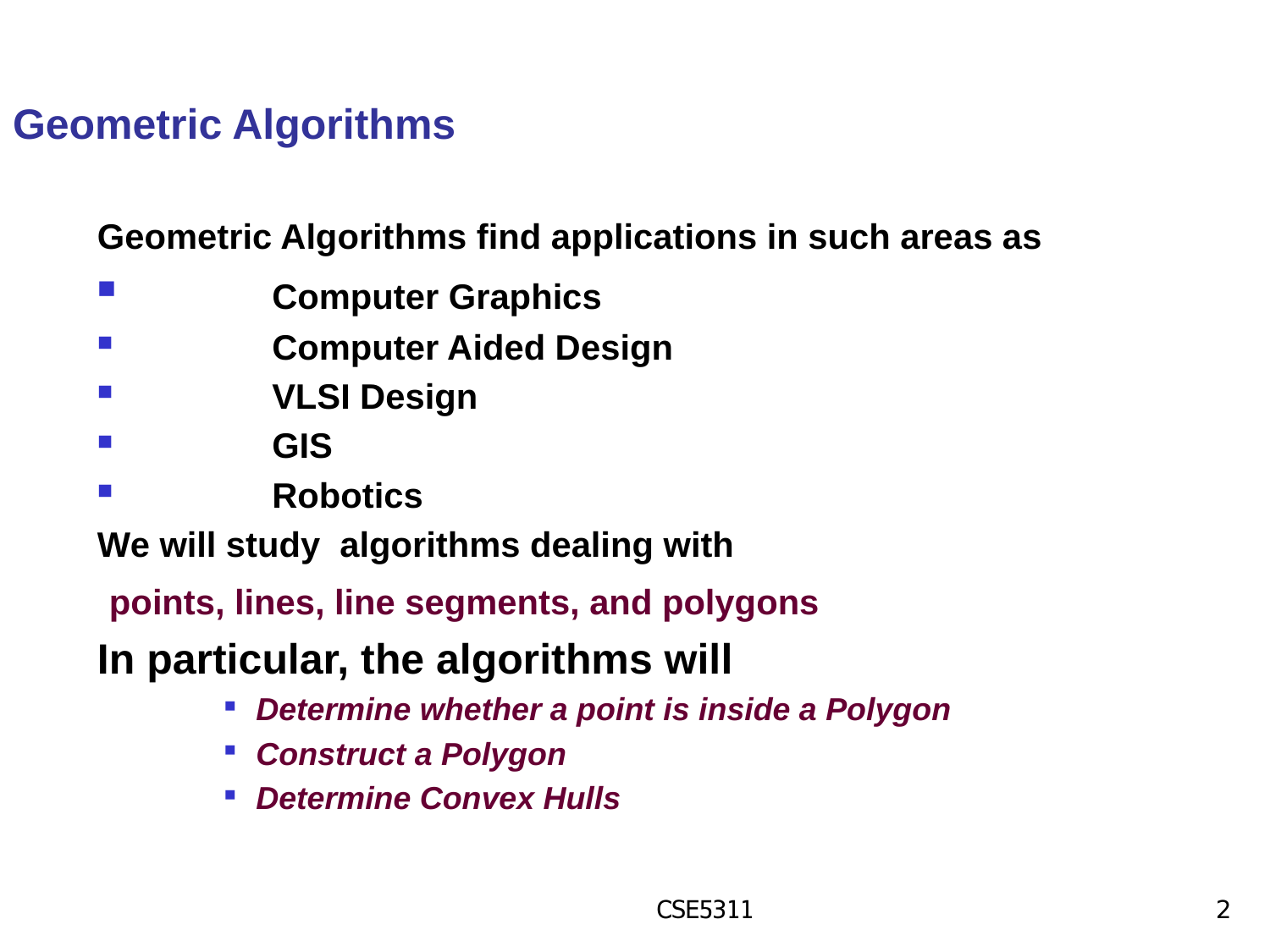

# Geometric Algorithms
Geometric Algorithms find applications in such areas as
	Computer Graphics
	Computer Aided Design
	VLSI Design
	GIS
	Robotics
We will study  algorithms dealing with
 points, lines, line segments, and polygons
In particular, the algorithms will
Determine whether a point is inside a Polygon
Construct a Polygon
Determine Convex Hulls
CSE5311
2